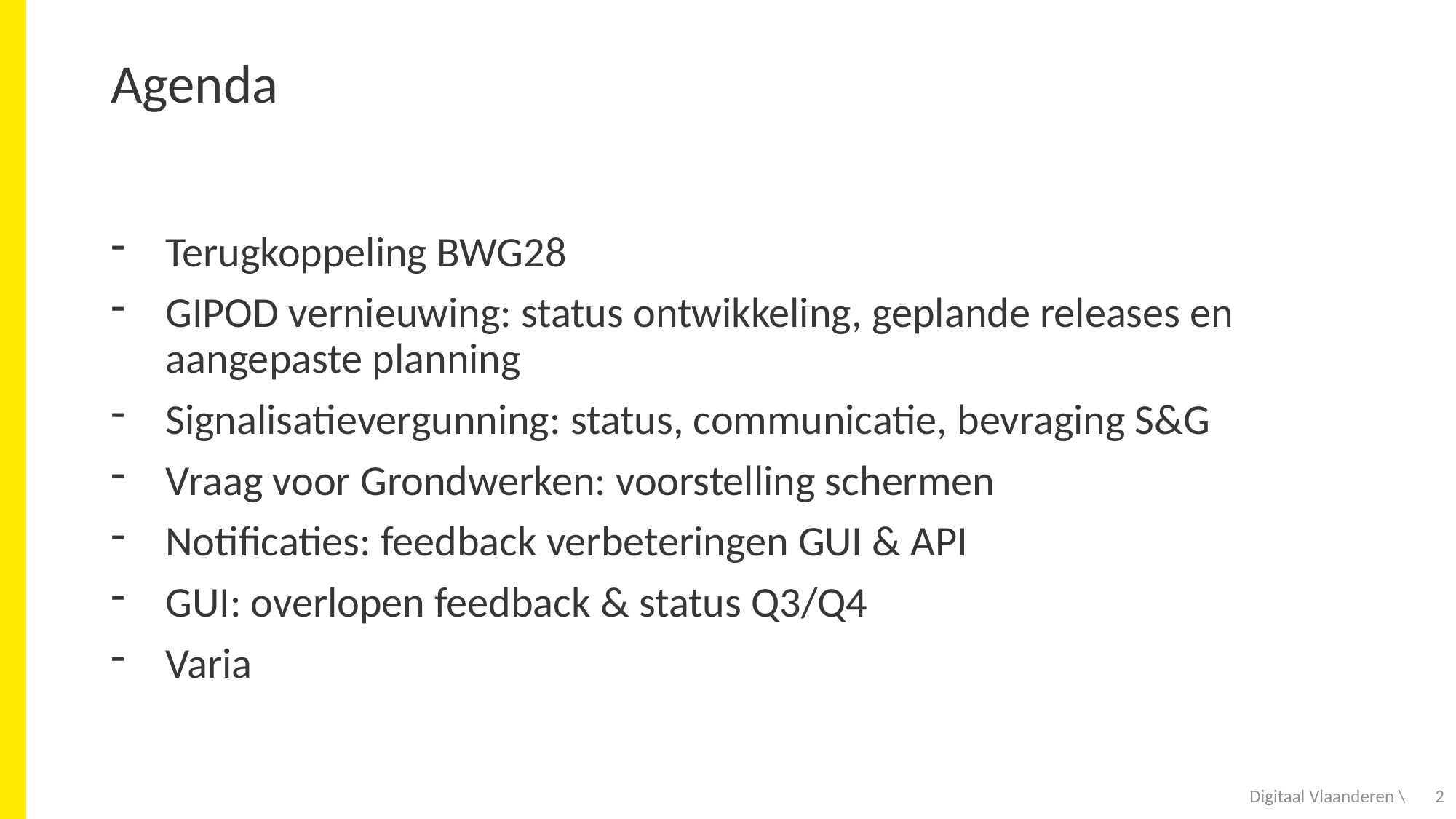

# Agenda

Terugkoppeling BWG28
GIPOD vernieuwing: status ontwikkeling, geplande releases en aangepaste planning
Signalisatievergunning: status, communicatie, bevraging S&G
Vraag voor Grondwerken: voorstelling schermen
Notificaties: feedback verbeteringen GUI & API
GUI: overlopen feedback & status Q3/Q4
Varia
Digitaal Vlaanderen \
2